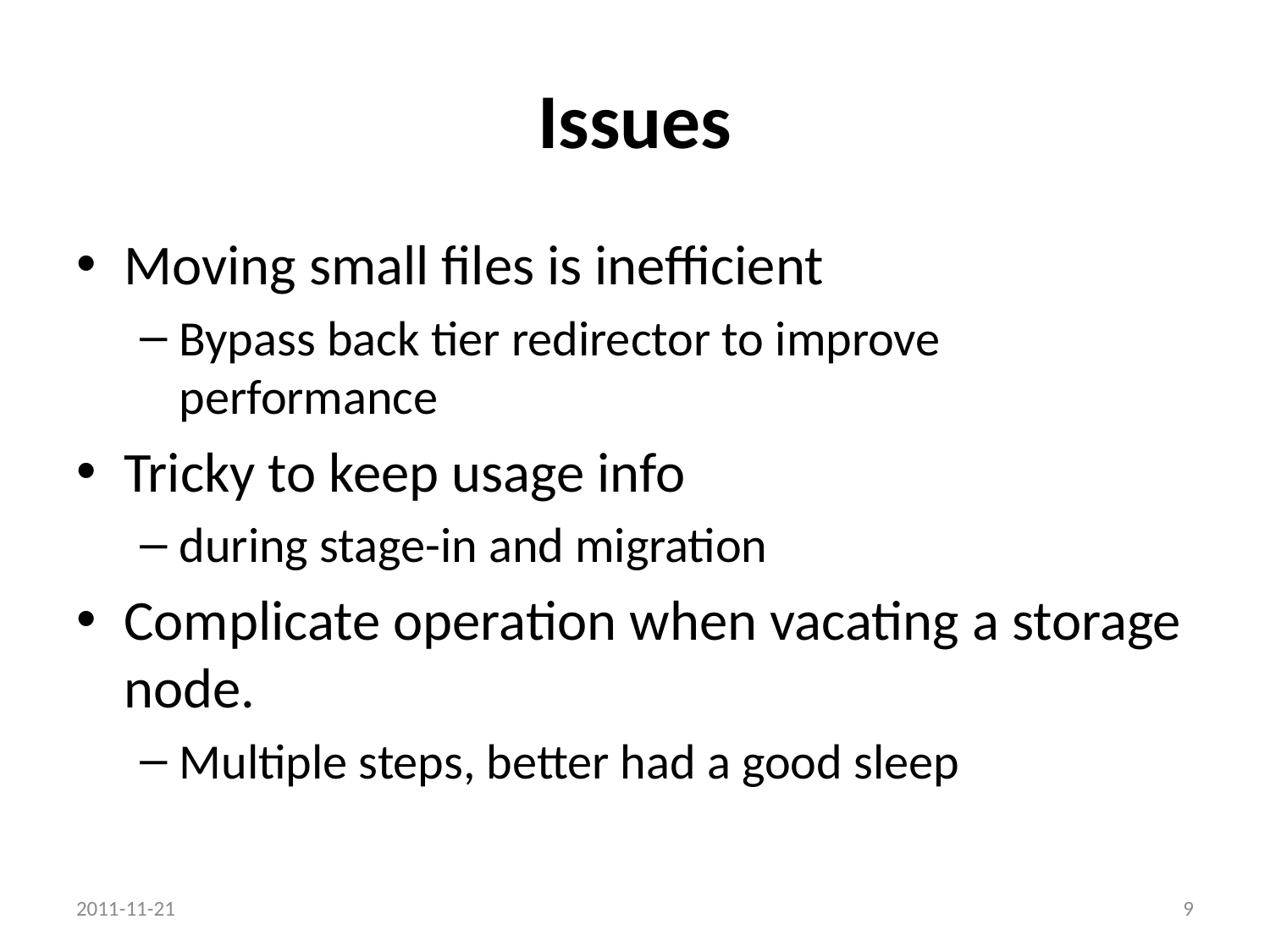

# Issues
Moving small files is inefficient
Bypass back tier redirector to improve performance
Tricky to keep usage info
during stage-in and migration
Complicate operation when vacating a storage node.
Multiple steps, better had a good sleep

2011-11-21
9